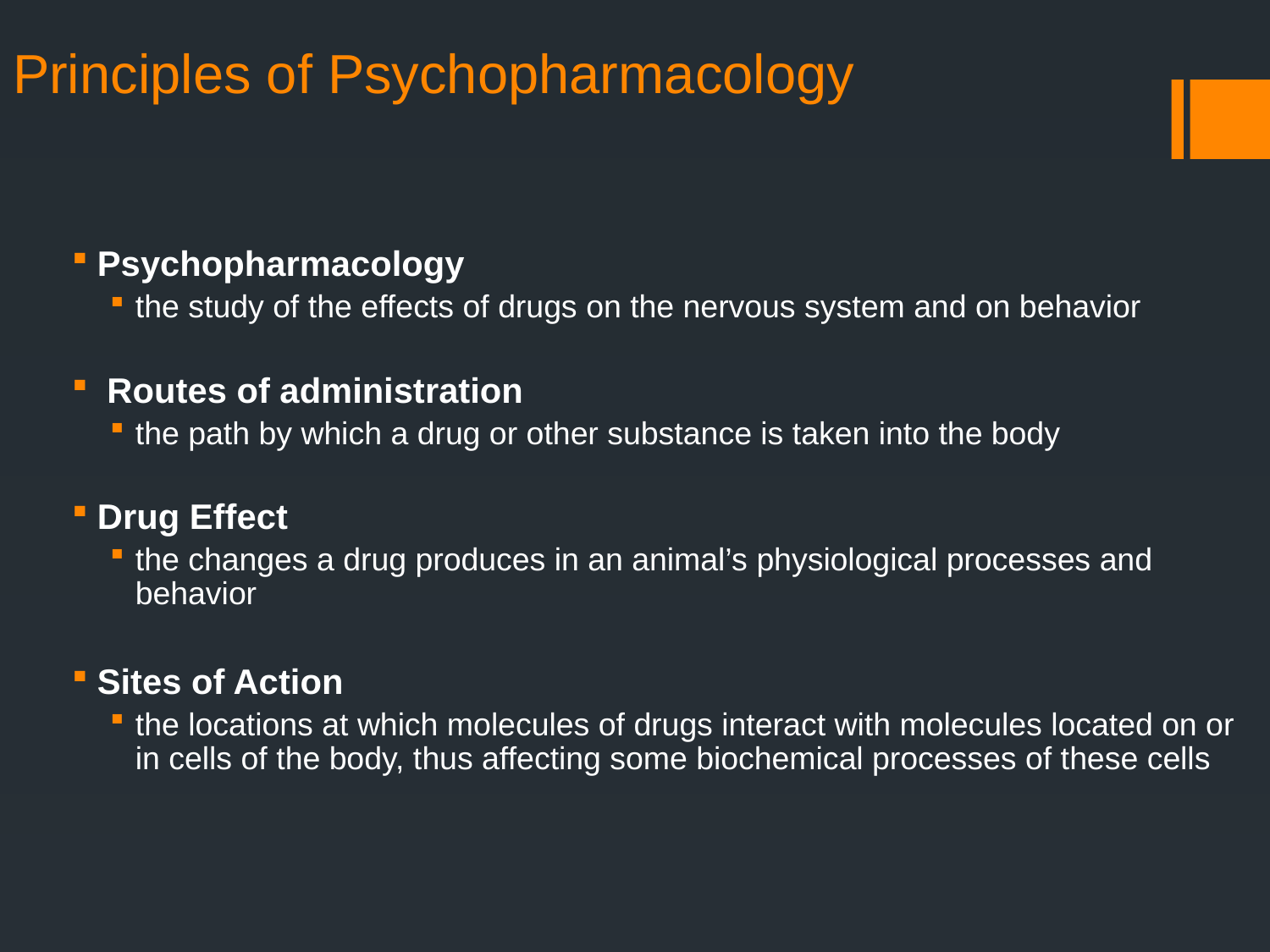

# Principles of Psychopharmacology

Psychopharmacology
the study of the effects of drugs on the nervous system and on behavior

 Routes of administration
the path by which a drug or other substance is taken into the body

Drug Effect
the changes a drug produces in an animal’s physiological processes and behavior

Sites of Action
the locations at which molecules of drugs interact with molecules located on or in cells of the body, thus affecting some biochemical processes of these cells